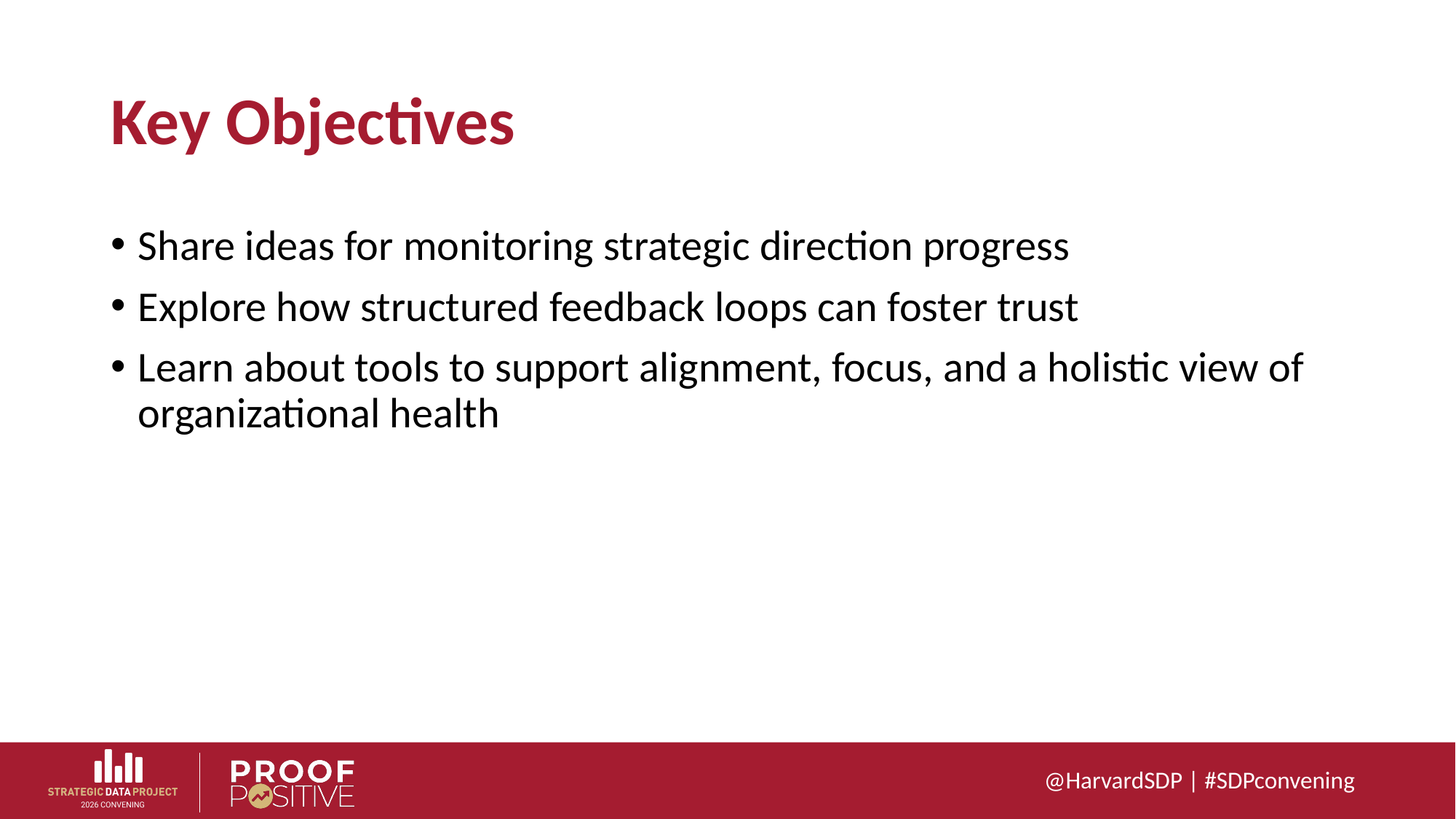

# Key Objectives
Share ideas for monitoring strategic direction progress
Explore how structured feedback loops can foster trust
Learn about tools to support alignment, focus, and a holistic view of organizational health